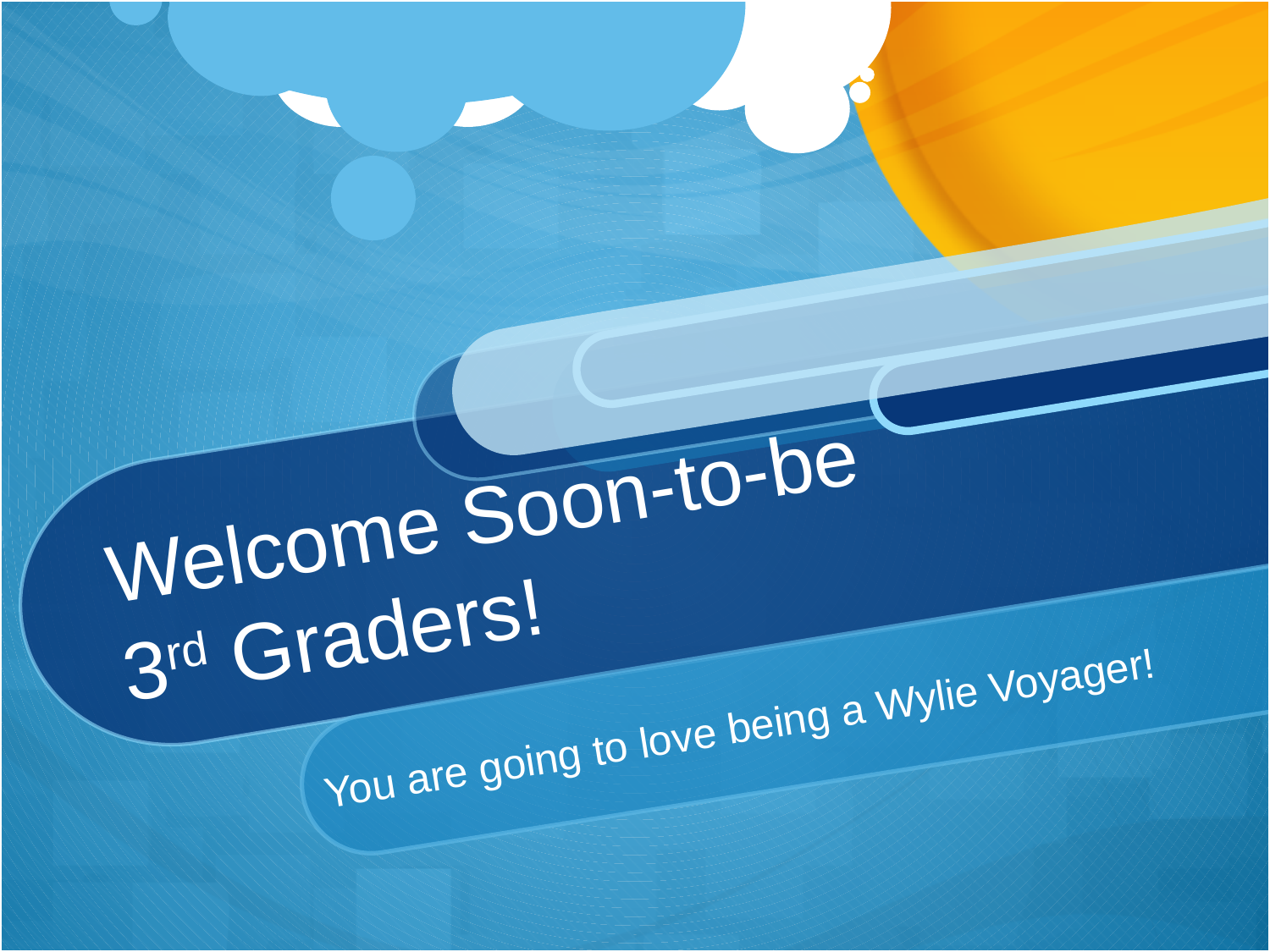

# Welcome Soon-to-be 3rd Graders!
You are going to love being a Wylie Voyager!